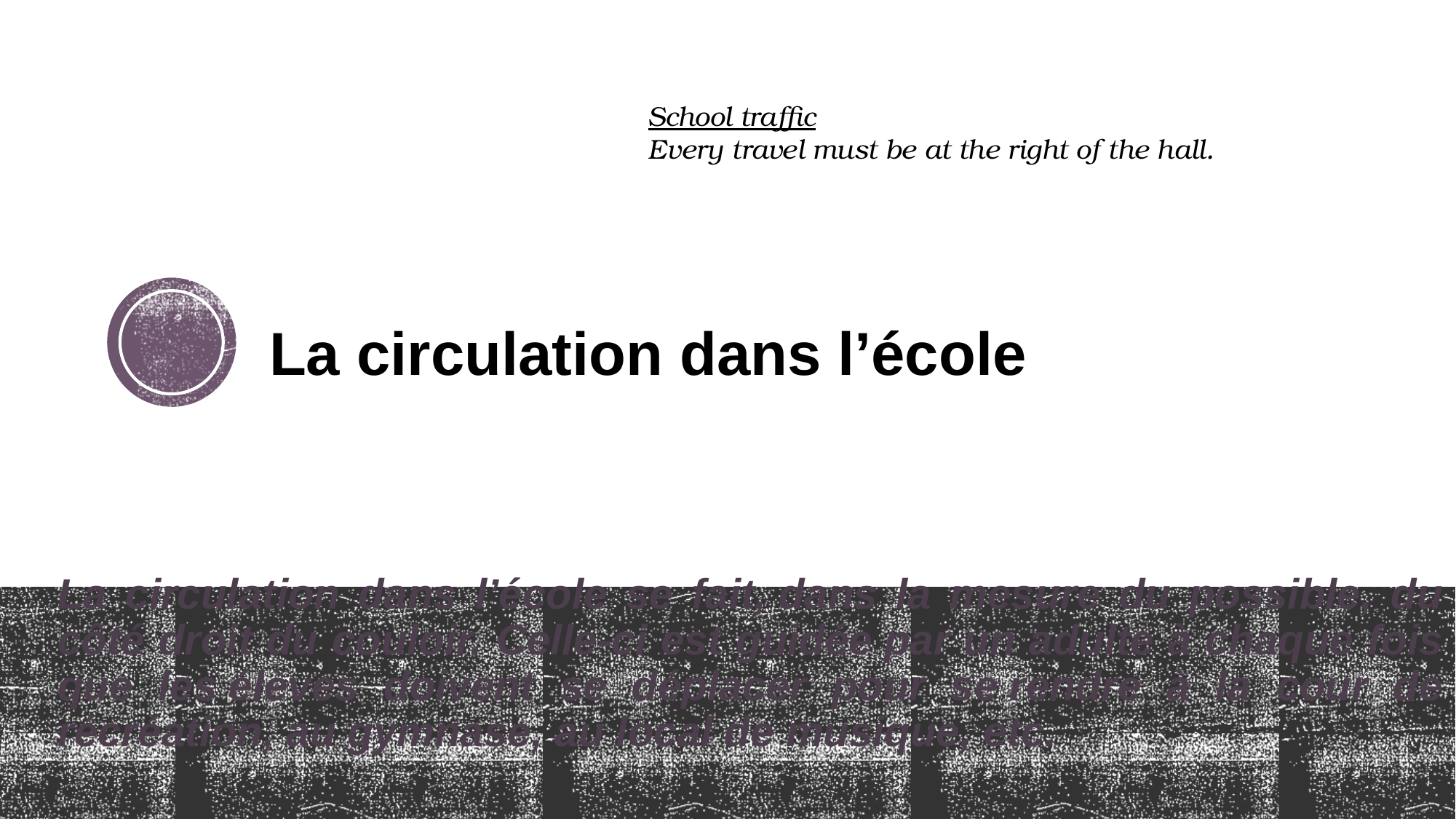

School traffic
Every travel must be at the right of the hall.

# La circulation dans l’école
La circulation dans l’école se fait, dans la mesure du possible, du côté droit du couloir. Celle-ci est guidée par un adulte à chaque fois que les élèves doivent se déplacer pour se rendre à la cour de récréation, au gymnase, au local de musique, etc.